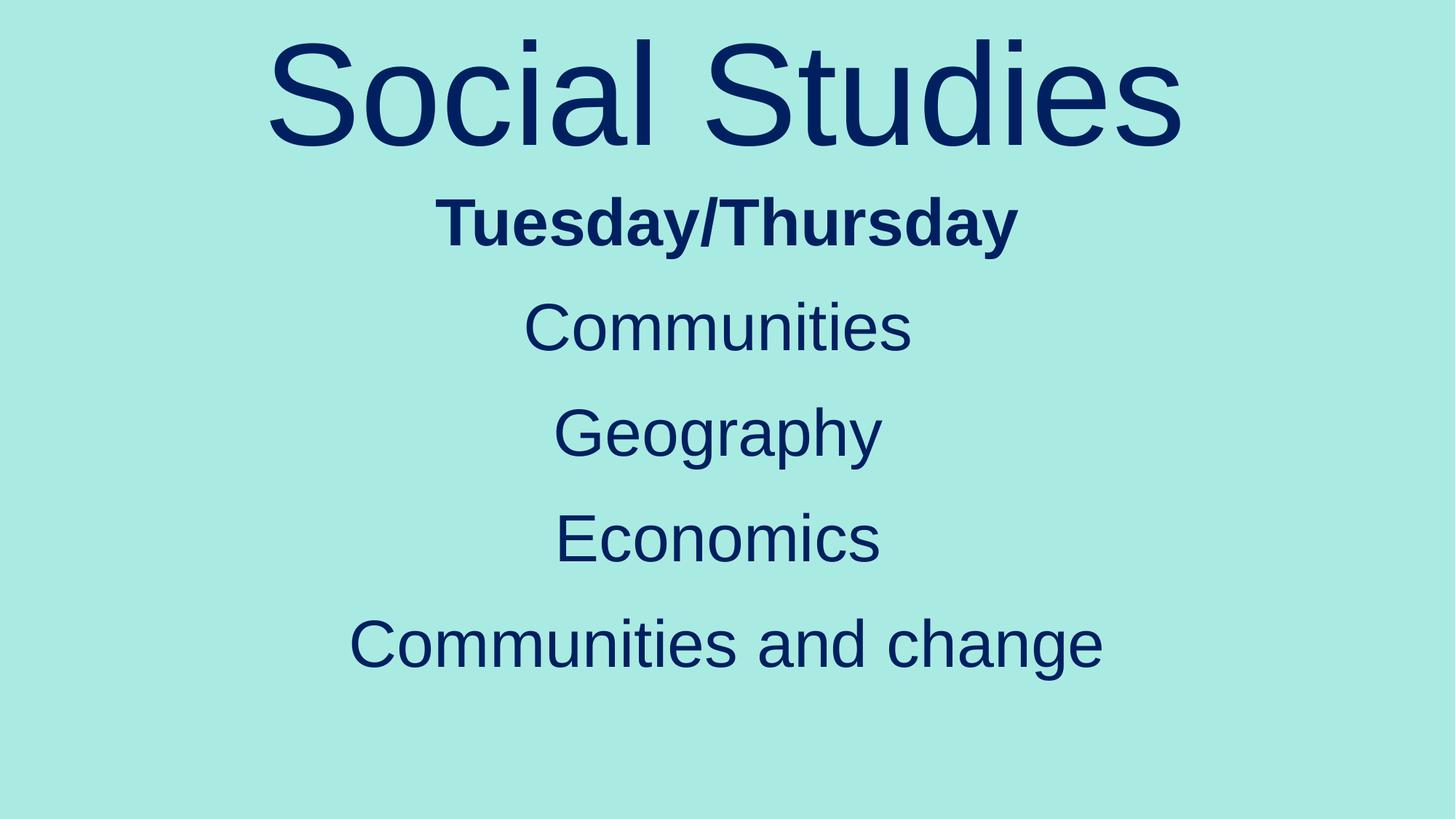

# Social Studies
Tuesday/Thursday
Communities
Geography
Economics
Communities and change